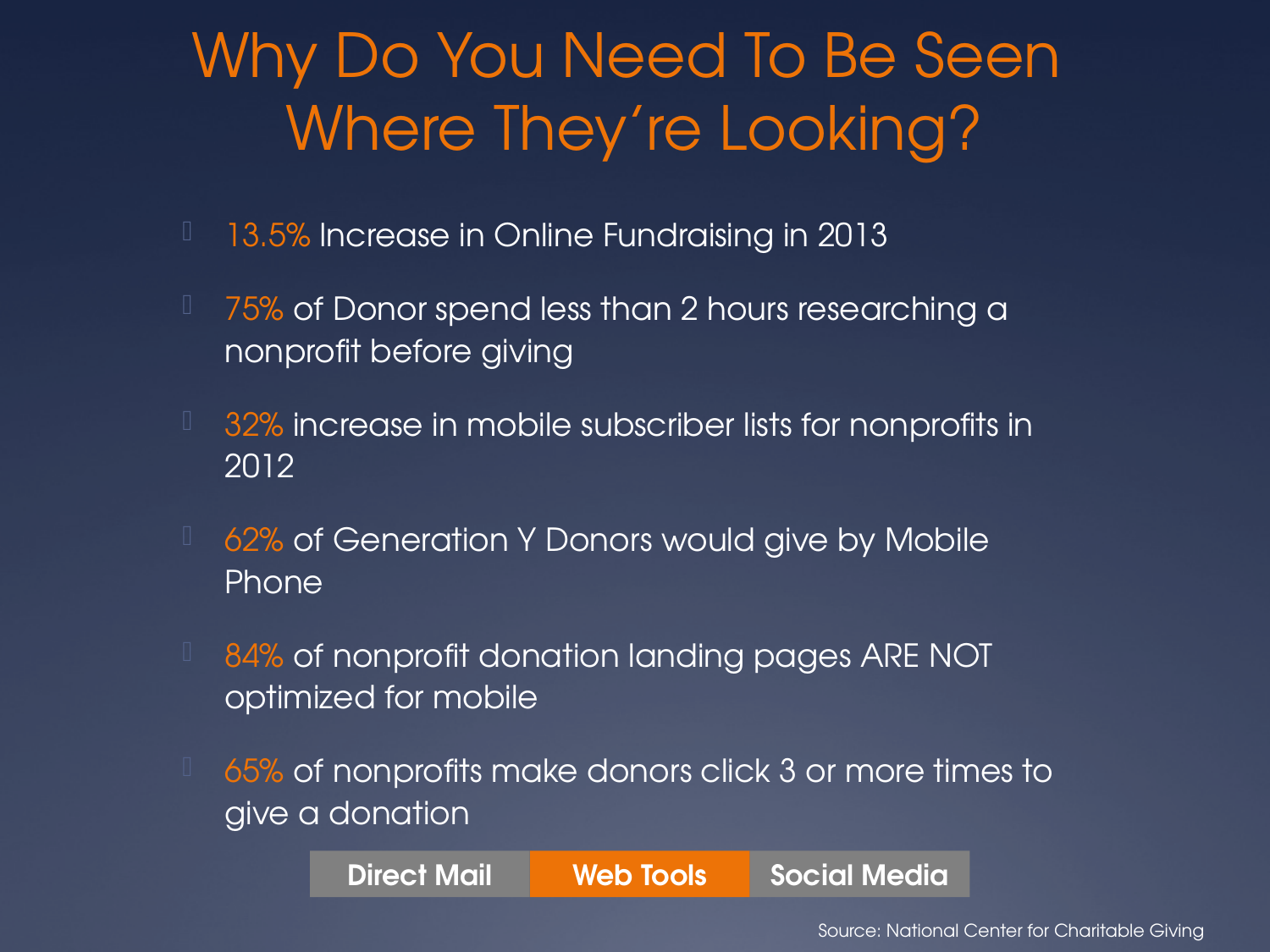

# Why Do You Need To Be Seen Where They’re Looking?
13.5% Increase in Online Fundraising in 2013
75% of Donor spend less than 2 hours researching a nonprofit before giving
32% increase in mobile subscriber lists for nonprofits in 2012
62% of Generation Y Donors would give by Mobile Phone
84% of nonprofit donation landing pages ARE NOT optimized for mobile
65% of nonprofits make donors click 3 or more times to give a donation

Direct Mail
Web Tools
Social Media
Source: National Center for Charitable Giving